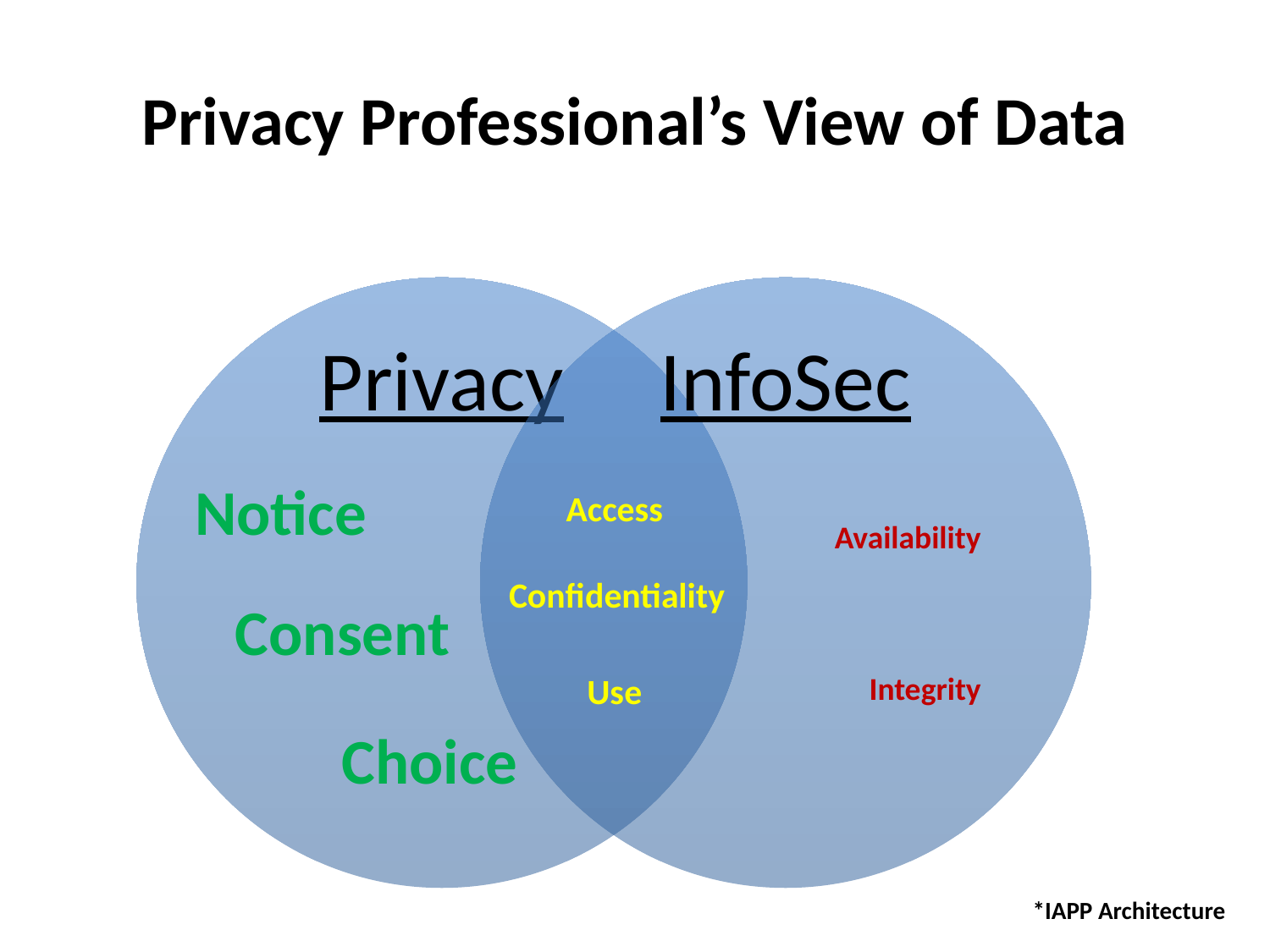

# Privacy Professional’s View of Data
Privacy

InfoSec

Notice
Access
Availability
Confidentiality
Consent
Use
Integrity
Choice
*IAPP Architecture